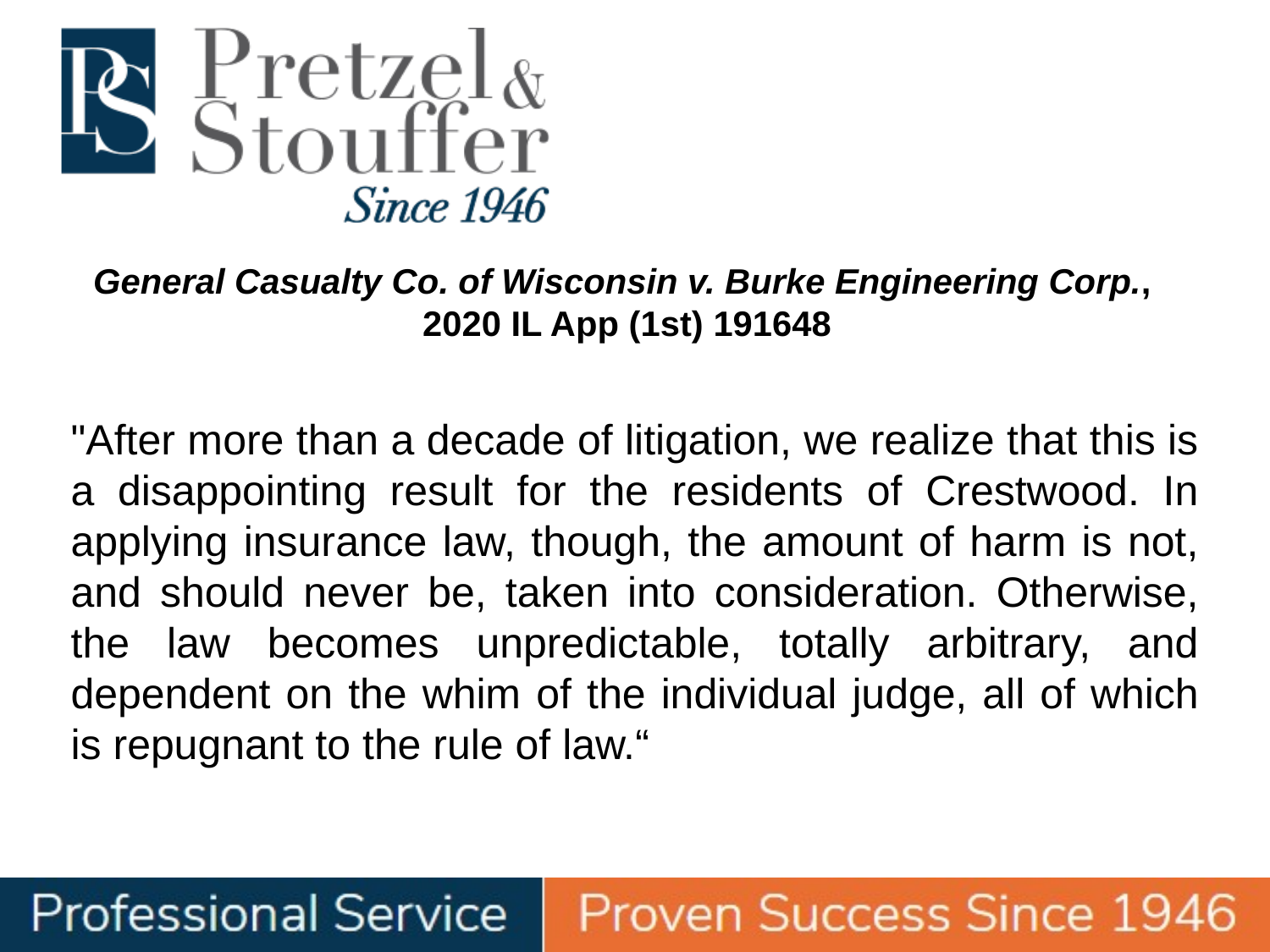

# General Casualty Co. of Wisconsin v. Burke Engineering Corp., 2020 IL App (1st) 191648

"After more than a decade of litigation, we realize that this is a disappointing result for the residents of Crestwood. In applying insurance law, though, the amount of harm is not, and should never be, taken into consideration. Otherwise, the law becomes unpredictable, totally arbitrary, and dependent on the whim of the individual judge, all of which is repugnant to the rule of law.“